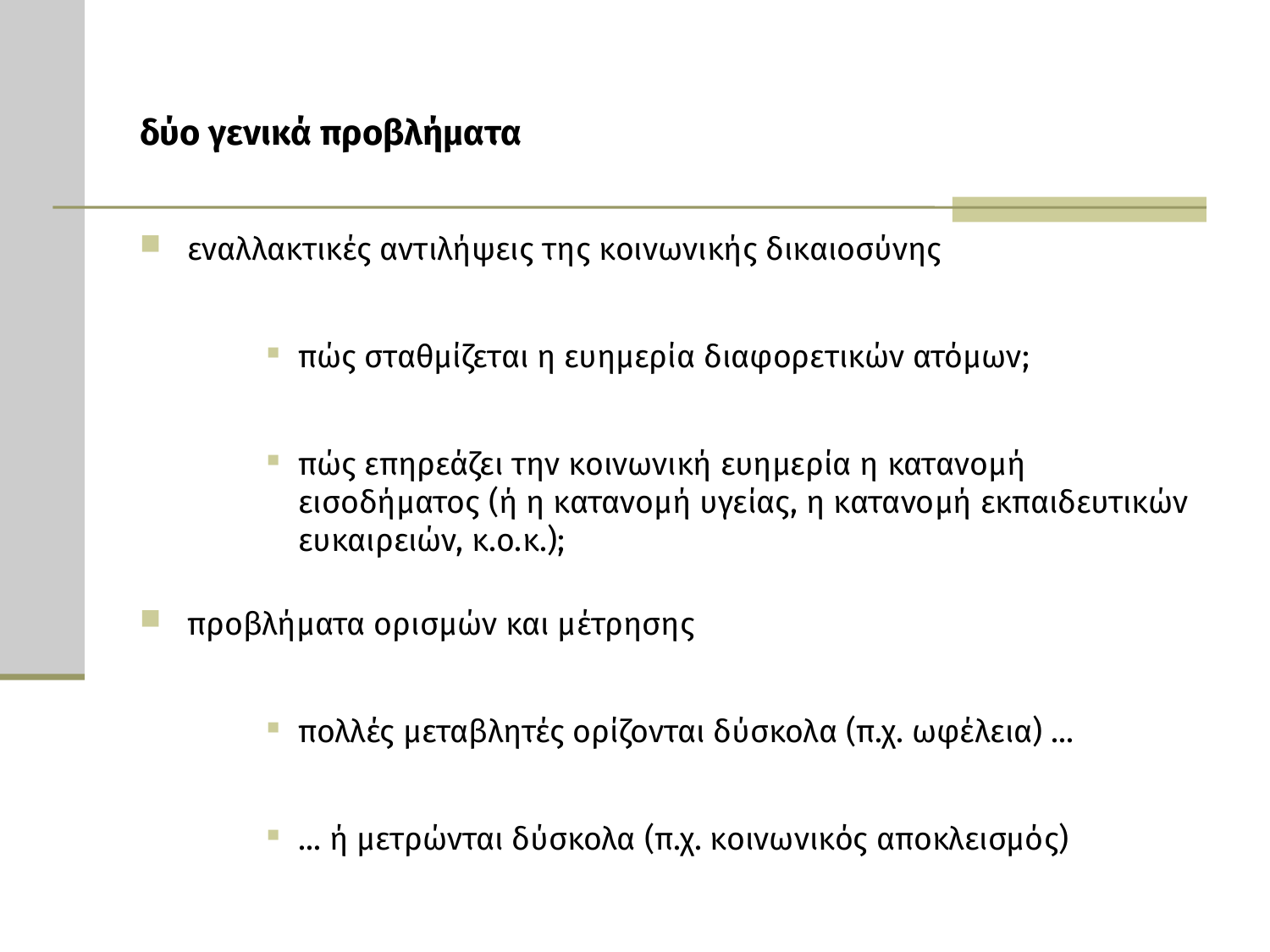

# δύο γενικά προβλήματα
εναλλακτικές αντιλήψεις της κοινωνικής δικαιοσύνης

πώς σταθμίζεται η ευημερία διαφορετικών ατόμων;

πώς επηρεάζει την κοινωνική ευημερία η κατανομή εισοδήματος (ή η κατανομή υγείας, η κατανομή εκπαιδευτικών ευκαιρειών, κ.ο.κ.);

προβλήματα ορισμών και μέτρησης

πολλές μεταβλητές ορίζονται δύσκολα (π.χ. ωφέλεια) ...

... ή μετρώνται δύσκολα (π.χ. κοινωνικός αποκλεισμός)